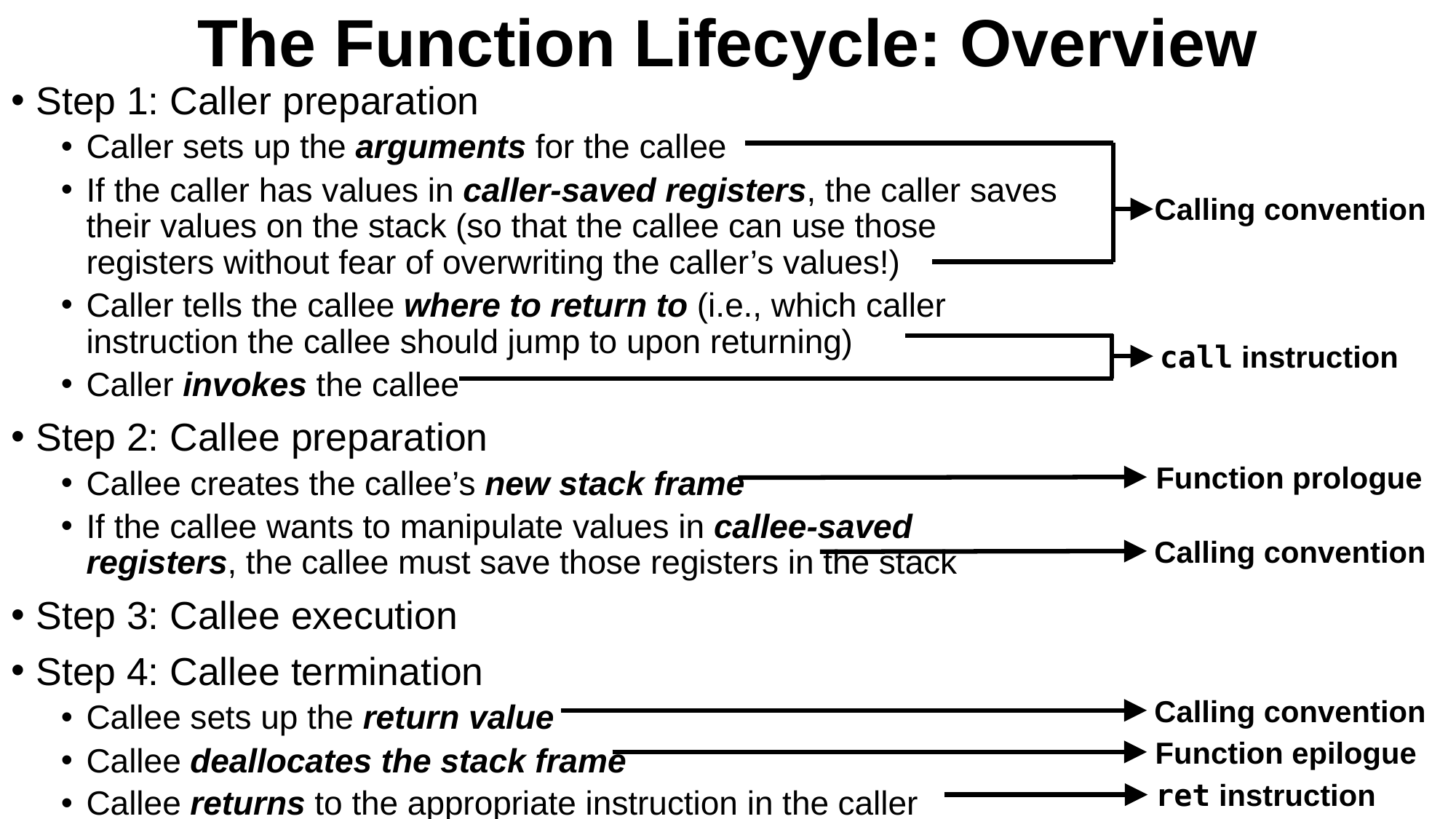

# The Function Lifecycle: Overview
Step 1: Caller preparation
Caller sets up the arguments for the callee
If the caller has values in caller-saved registers, the caller saves their values on the stack (so that the callee can use those registers without fear of overwriting the caller’s values!)
Caller tells the callee where to return to (i.e., which caller instruction the callee should jump to upon returning)
Caller invokes the callee
Step 2: Callee preparation
Callee creates the callee’s new stack frame
If the callee wants to manipulate values in callee-saved registers, the callee must save those registers in the stack
Step 3: Callee execution
Step 4: Callee termination
Callee sets up the return value
Callee deallocates the stack frame
Callee returns to the appropriate instruction in the caller
Calling convention
call instruction
Function prologue
Calling convention
Calling convention
Function epilogue
ret instruction